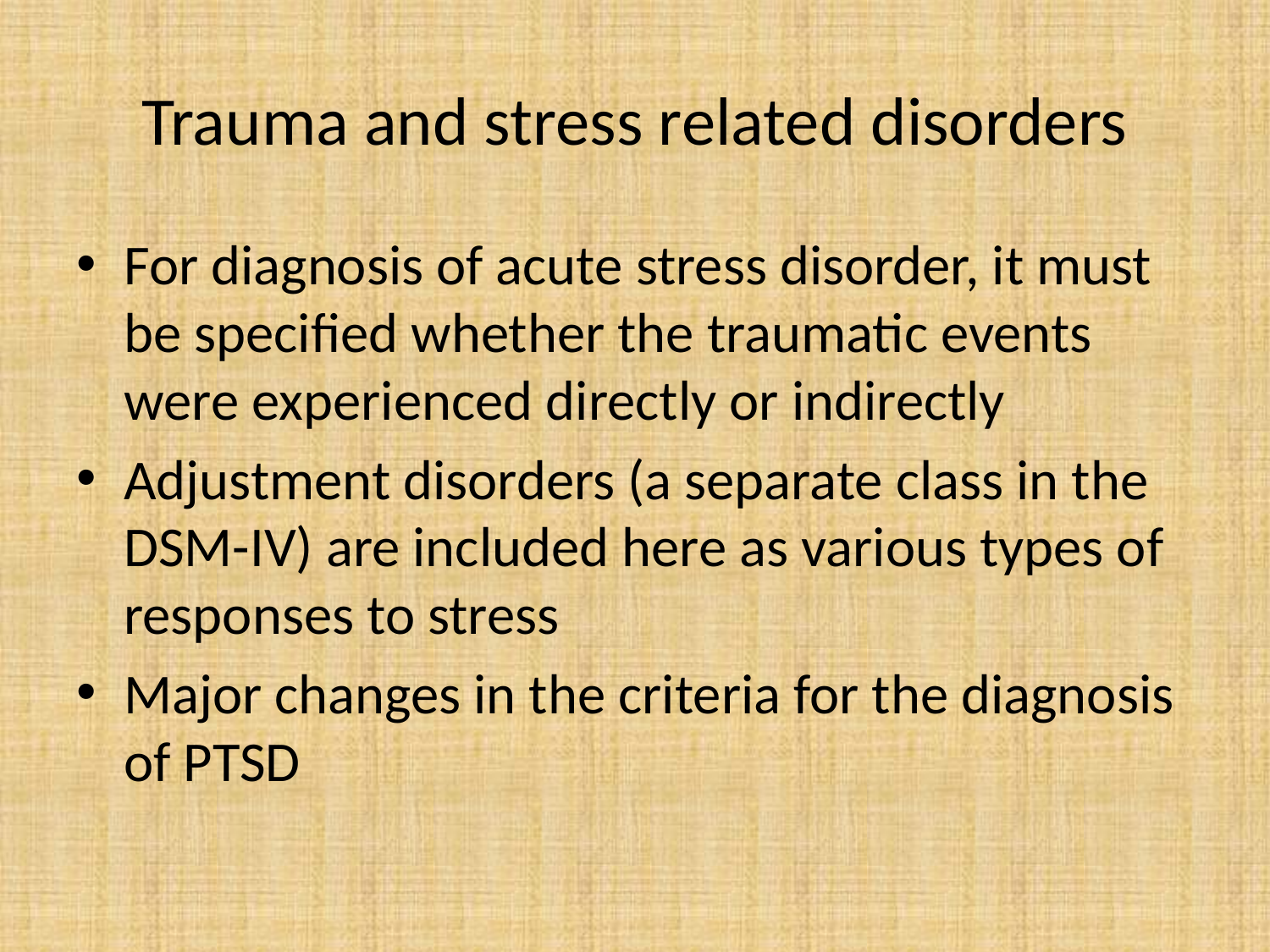

# Trauma and stress related disorders
For diagnosis of acute stress disorder, it must be specified whether the traumatic events were experienced directly or indirectly
Adjustment disorders (a separate class in the DSM-IV) are included here as various types of responses to stress
Major changes in the criteria for the diagnosis of PTSD